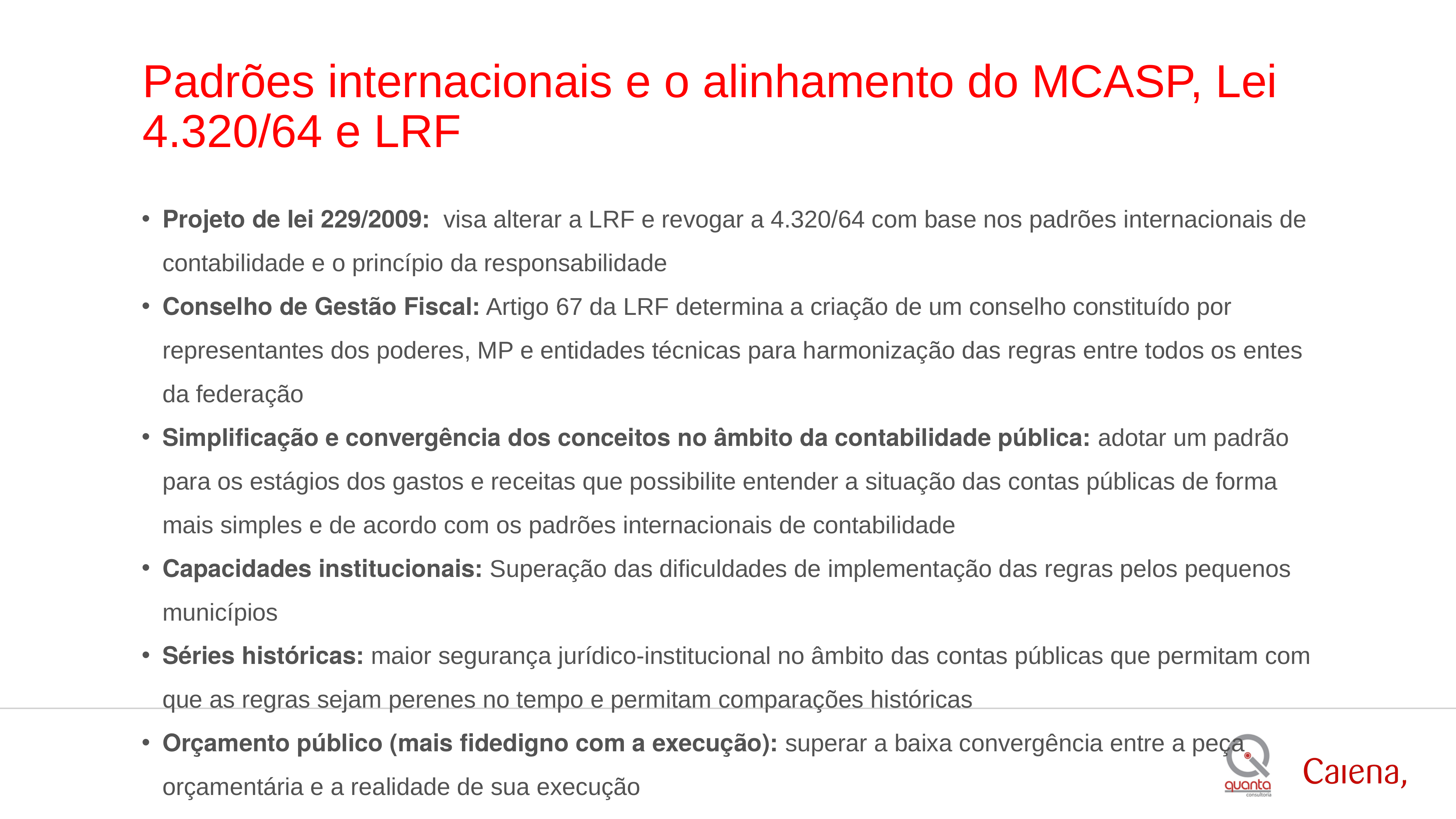

# Padrões internacionais e o alinhamento do MCASP, Lei 4.320/64 e LRF
Projeto de lei 229/2009:  visa alterar a LRF e revogar a 4.320/64 com base nos padrões internacionais de contabilidade e o princípio da responsabilidade
Conselho de Gestão Fiscal: Artigo 67 da LRF determina a criação de um conselho constituído por representantes dos poderes, MP e entidades técnicas para harmonização das regras entre todos os entes da federação
Simplificação e convergência dos conceitos no âmbito da contabilidade pública: adotar um padrão para os estágios dos gastos e receitas que possibilite entender a situação das contas públicas de forma mais simples e de acordo com os padrões internacionais de contabilidade
Capacidades institucionais: Superação das dificuldades de implementação das regras pelos pequenos municípios
Séries históricas: maior segurança jurídico-institucional no âmbito das contas públicas que permitam com que as regras sejam perenes no tempo e permitam comparações históricas
Orçamento público (mais fidedigno com a execução): superar a baixa convergência entre a peça orçamentária e a realidade de sua execução